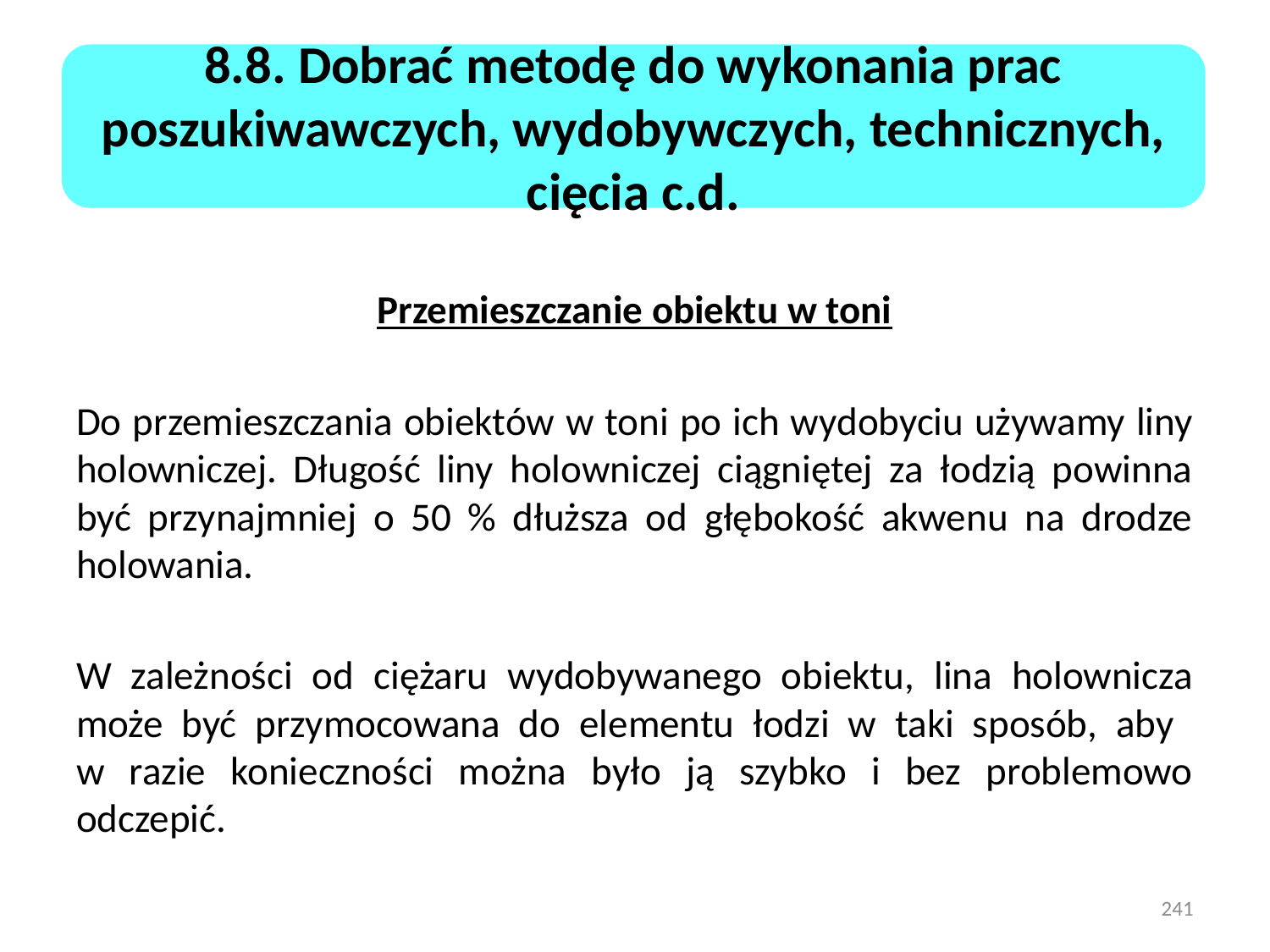

8.8. Dobrać metodę do wykonania prac poszukiwawczych, wydobywczych, technicznych, cięcia c.d.

Przemieszczanie obiektu w toni

Do przemieszczania obiektów w toni po ich wydobyciu używamy liny holowniczej. Długość liny holowniczej ciągniętej za łodzią powinna być przynajmniej o 50 % dłuższa od głębokość akwenu na drodze holowania.

W zależności od ciężaru wydobywanego obiektu, lina holownicza może być przymocowana do elementu łodzi w taki sposób, aby
w razie konieczności można było ją szybko i bez problemowo odczepić.

241